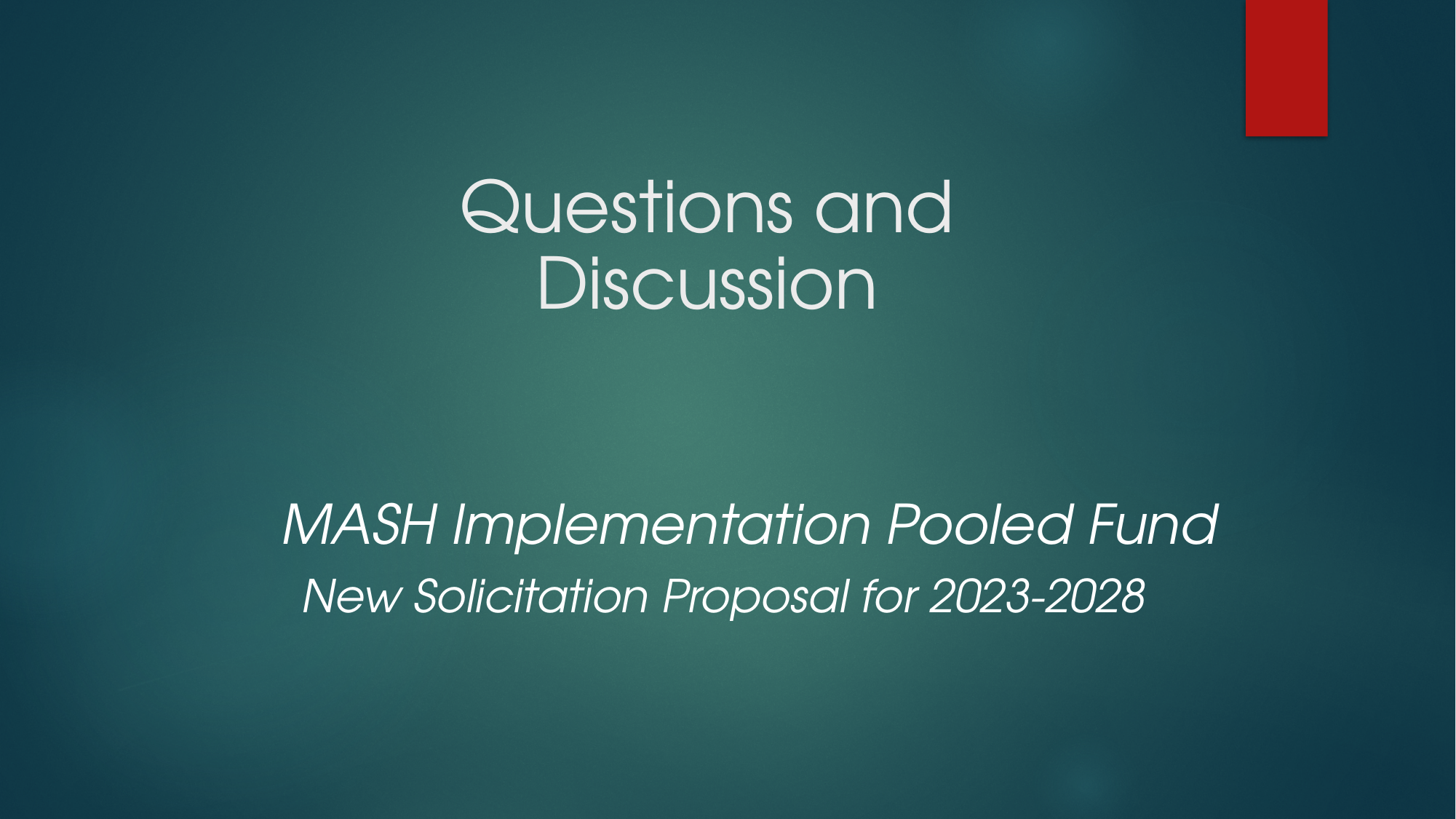

MASH Implementation Pooled Fund
# Questions and Discussion
New Solicitation Proposal for 2023-2028